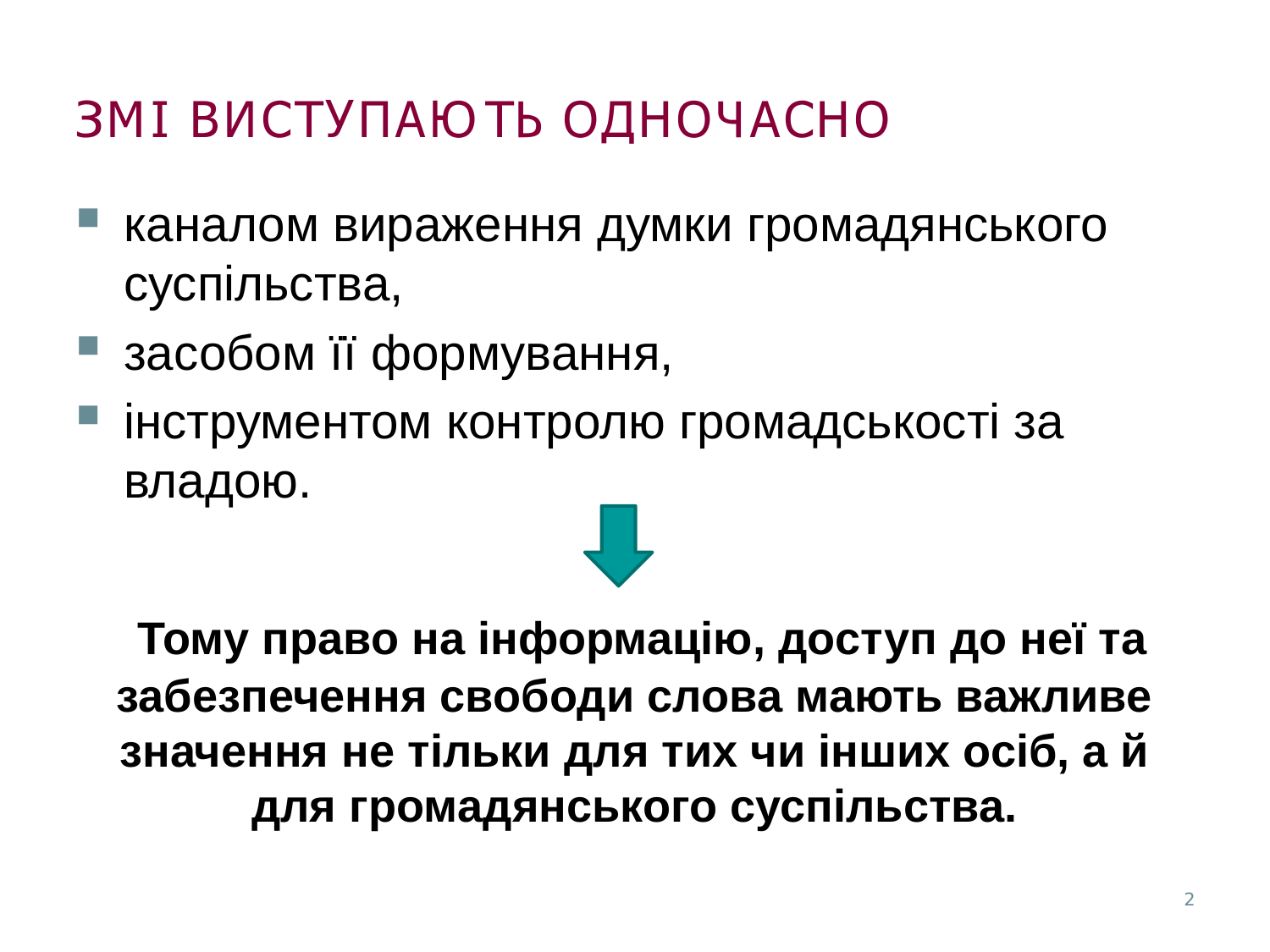

# ЗМІ виступають одночасно
каналом вираження думки громадянського суспільства,
засобом її формування,
інструментом контролю громадськості за владою.

 Тому право на інформацію, доступ до неї та забезпечення свободи слова мають важливе значення не тільки для тих чи інших осіб, а й для громадянського суспільства.

2